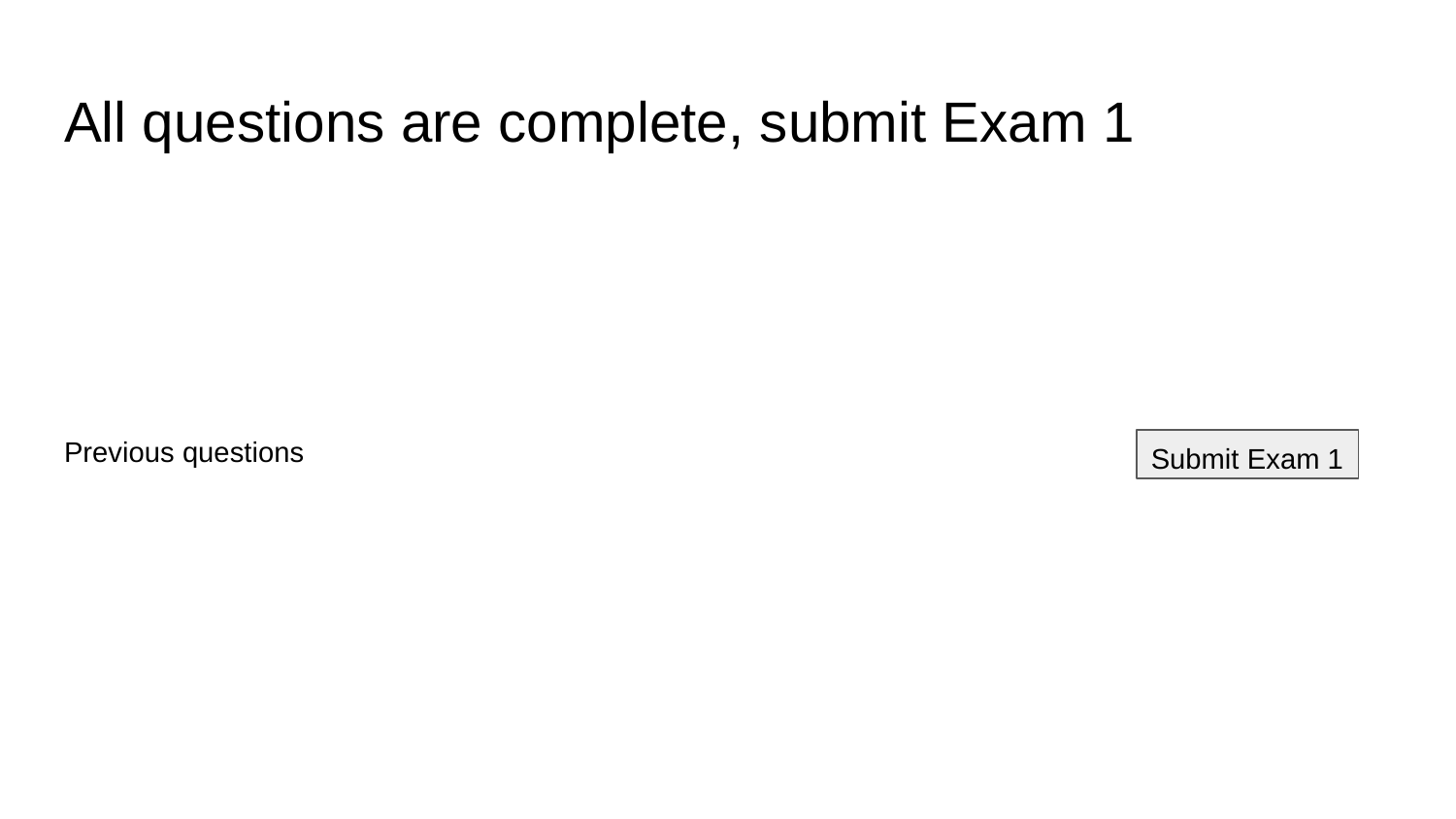

# All questions are complete, submit Exam 1
Previous questions
Submit Exam 1